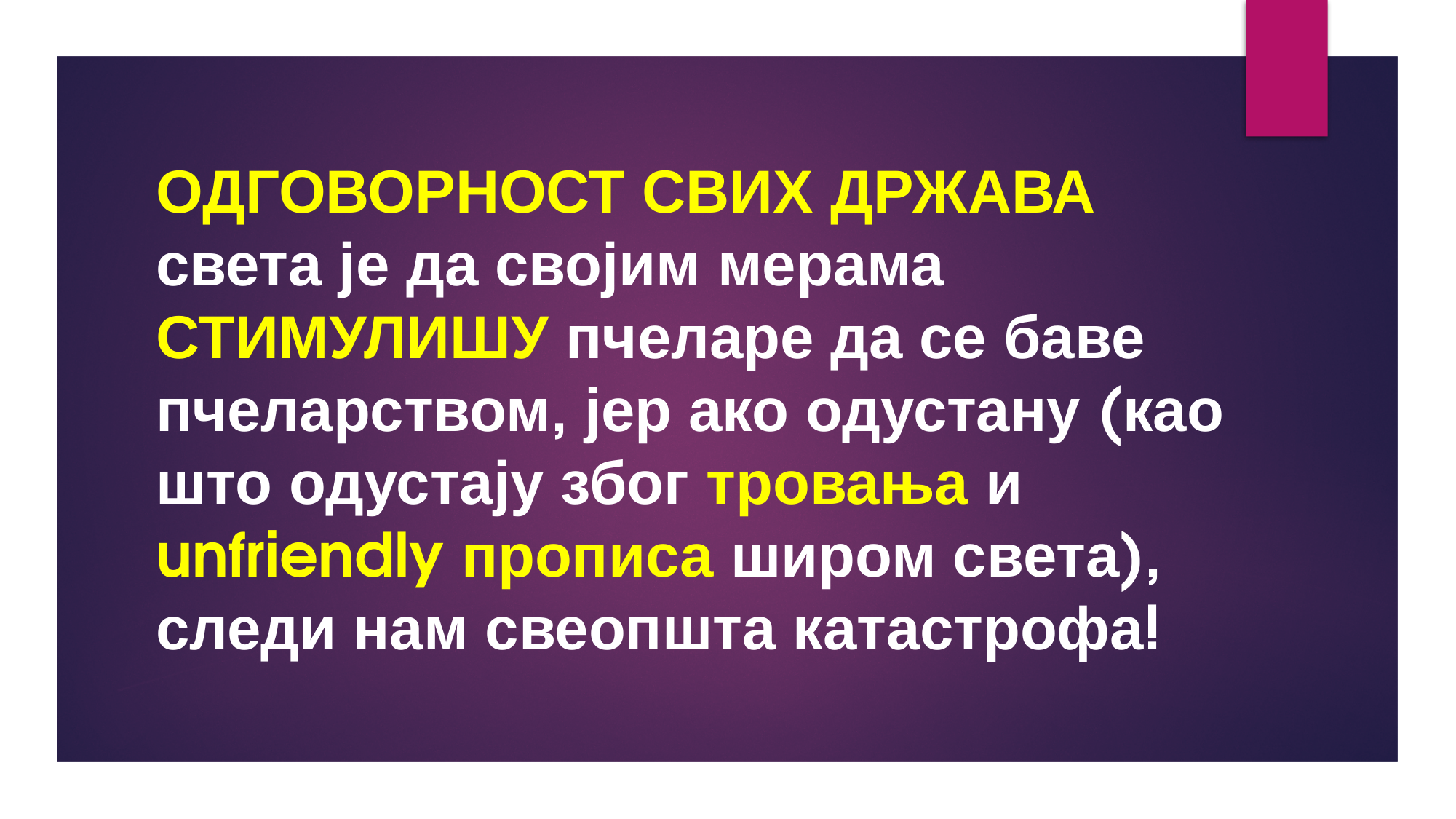

ОДГОВОРНОСТ СВИХ ДРЖАВА света је да својим мерама СТИМУЛИШУ пчеларе да се баве пчеларством, јер ако одустану (као што одустају због тровања и unfriendly прописа широм света), следи нам свеопшта катастрофа!